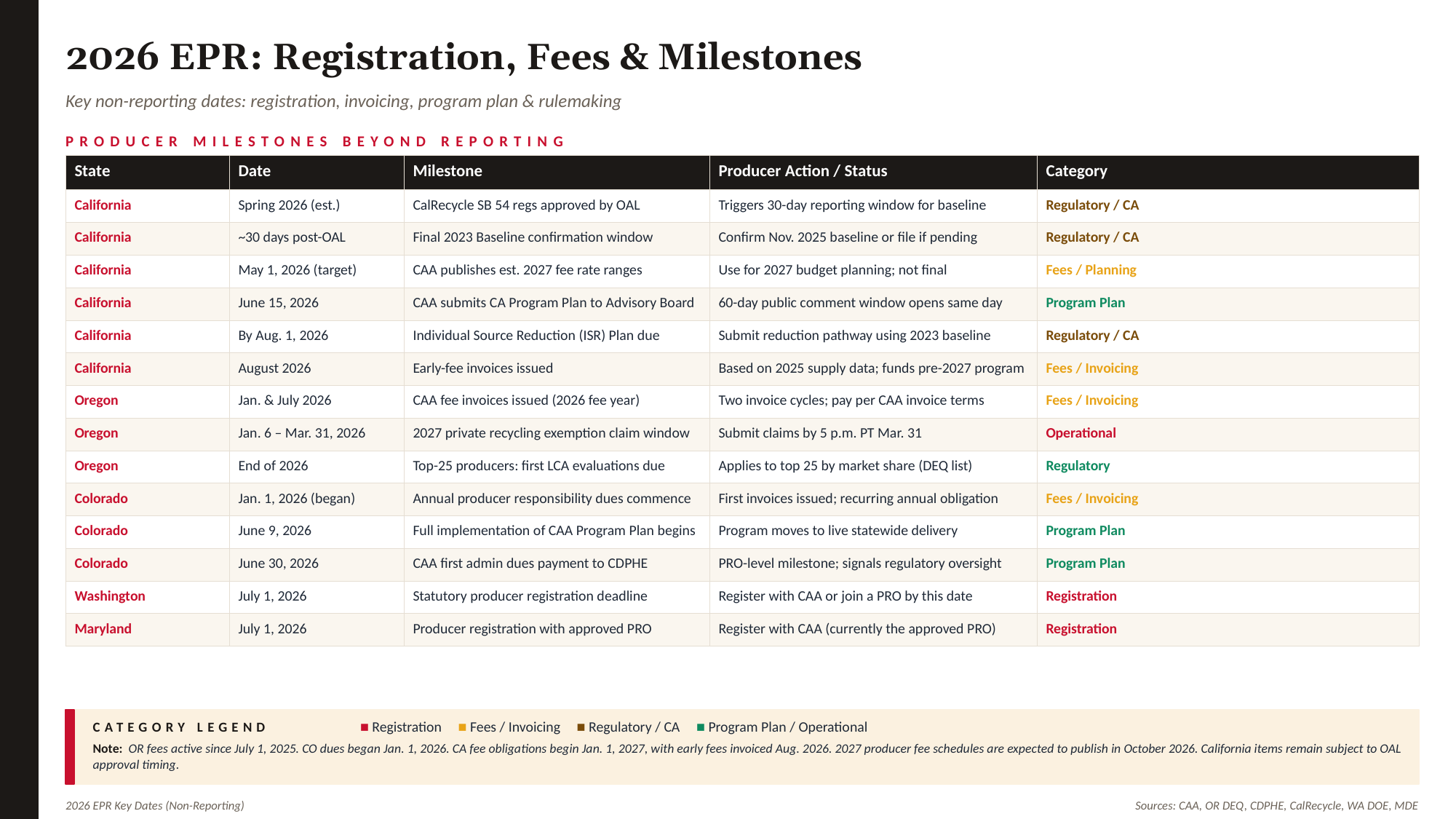

2026 EPR: Registration, Fees & Milestones

Key non-reporting dates: registration, invoicing, program plan & rulemaking
PRODUCER MILESTONES BEYOND REPORTING
| State | Date | Milestone | Producer Action / Status | Category |
| --- | --- | --- | --- | --- |
| California | Spring 2026 (est.) | CalRecycle SB 54 regs approved by OAL | Triggers 30-day reporting window for baseline | Regulatory / CA |
| California | ~30 days post-OAL | Final 2023 Baseline confirmation window | Confirm Nov. 2025 baseline or file if pending | Regulatory / CA |
| California | May 1, 2026 (target) | CAA publishes est. 2027 fee rate ranges | Use for 2027 budget planning; not final | Fees / Planning |
| California | June 15, 2026 | CAA submits CA Program Plan to Advisory Board | 60-day public comment window opens same day | Program Plan |
| California | By Aug. 1, 2026 | Individual Source Reduction (ISR) Plan due | Submit reduction pathway using 2023 baseline | Regulatory / CA |
| California | August 2026 | Early-fee invoices issued | Based on 2025 supply data; funds pre-2027 program | Fees / Invoicing |
| Oregon | Jan. & July 2026 | CAA fee invoices issued (2026 fee year) | Two invoice cycles; pay per CAA invoice terms | Fees / Invoicing |
| Oregon | Jan. 6 – Mar. 31, 2026 | 2027 private recycling exemption claim window | Submit claims by 5 p.m. PT Mar. 31 | Operational |
| Oregon | End of 2026 | Top-25 producers: first LCA evaluations due | Applies to top 25 by market share (DEQ list) | Regulatory |
| Colorado | Jan. 1, 2026 (began) | Annual producer responsibility dues commence | First invoices issued; recurring annual obligation | Fees / Invoicing |
| Colorado | June 9, 2026 | Full implementation of CAA Program Plan begins | Program moves to live statewide delivery | Program Plan |
| Colorado | June 30, 2026 | CAA first admin dues payment to CDPHE | PRO-level milestone; signals regulatory oversight | Program Plan |
| Washington | July 1, 2026 | Statutory producer registration deadline | Register with CAA or join a PRO by this date | Registration |
| Maryland | July 1, 2026 | Producer registration with approved PRO | Register with CAA (currently the approved PRO) | Registration |

CATEGORY LEGEND
■ Registration     ■ Fees / Invoicing     ■ Regulatory / CA     ■ Program Plan / Operational
Note:  OR fees active since July 1, 2025. CO dues began Jan. 1, 2026. CA fee obligations begin Jan. 1, 2027, with early fees invoiced Aug. 2026. 2027 producer fee schedules are expected to publish in October 2026. California items remain subject to OAL approval timing.
2026 EPR Key Dates (Non-Reporting)
Sources: CAA, OR DEQ, CDPHE, CalRecycle, WA DOE, MDE